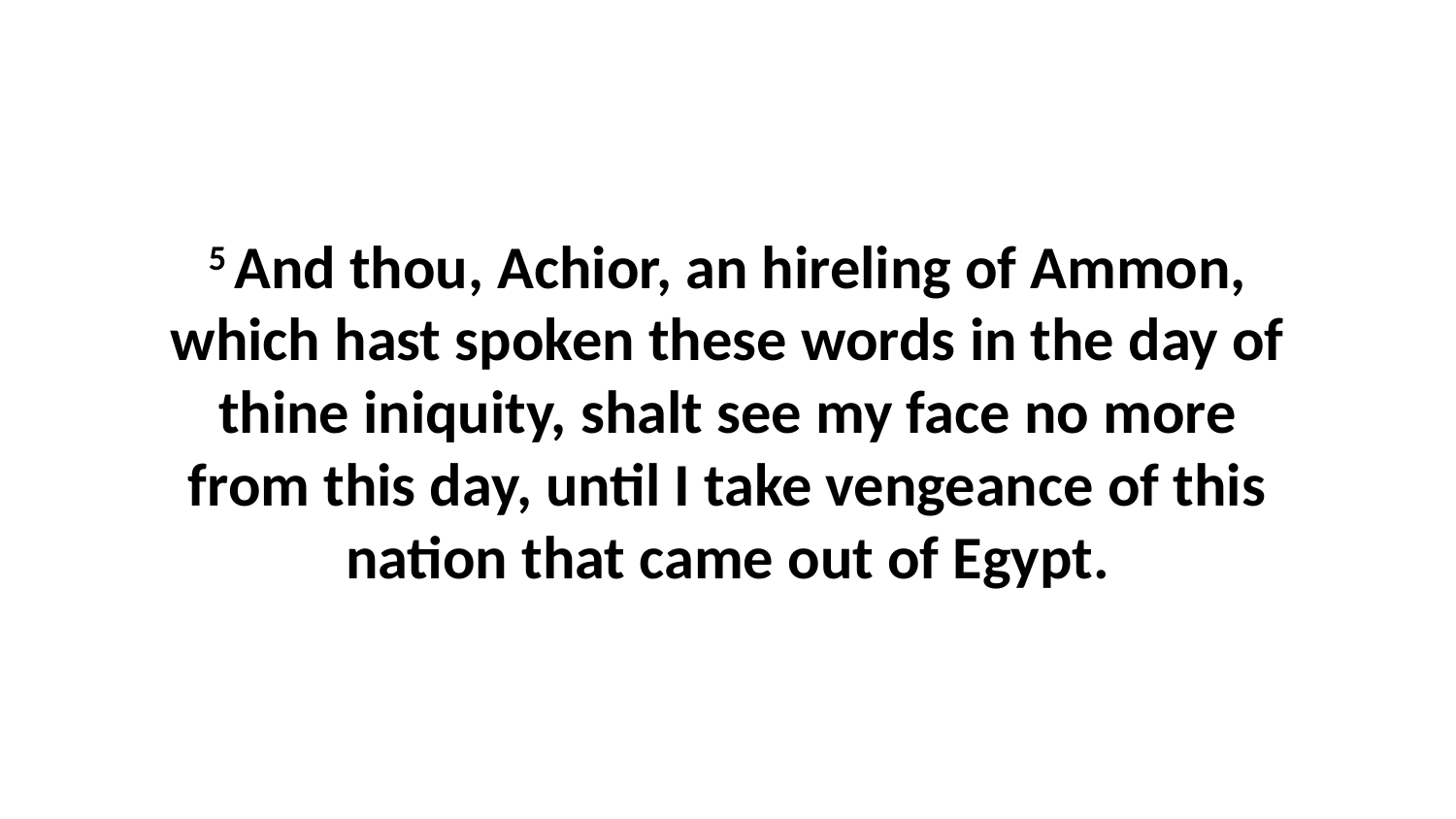

5 And thou, Achior, an hireling of Ammon, which hast spoken these words in the day of thine iniquity, shalt see my face no more from this day, until I take vengeance of this nation that came out of Egypt.